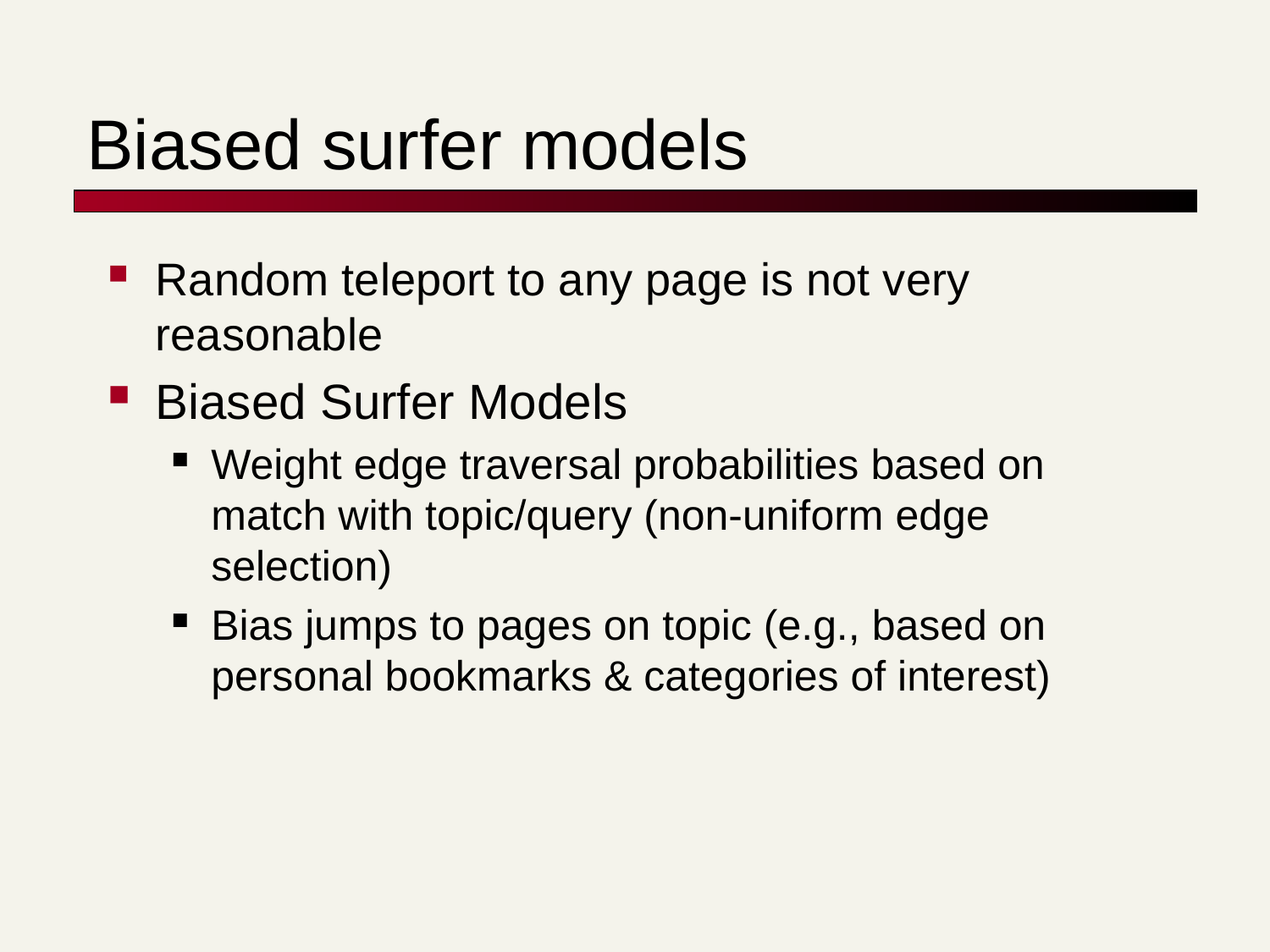

# Biased surfer models
Random teleport to any page is not very reasonable
Biased Surfer Models
Weight edge traversal probabilities based on match with topic/query (non-uniform edge selection)
Bias jumps to pages on topic (e.g., based on personal bookmarks & categories of interest)